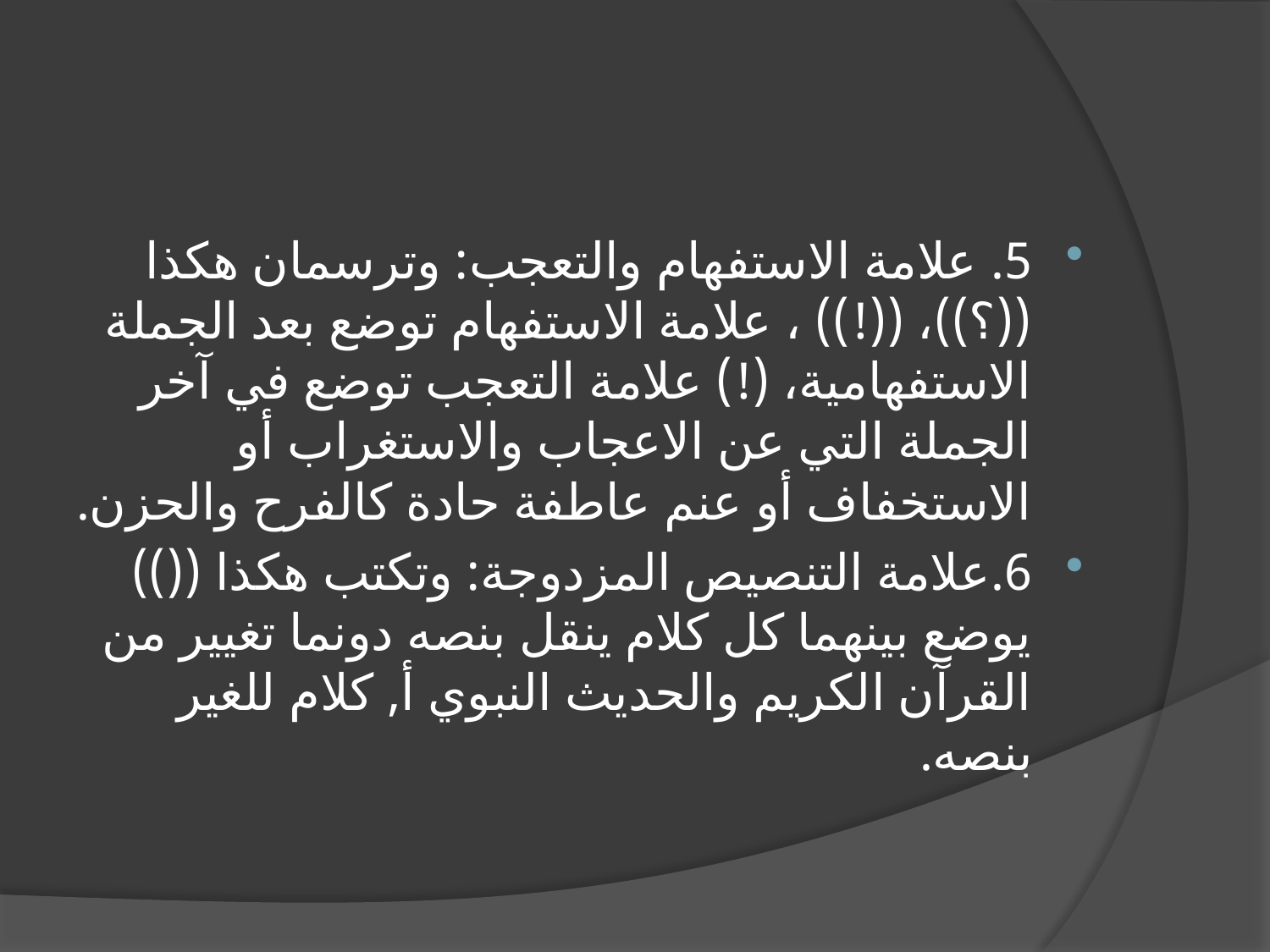

#
5. علامة الاستفهام والتعجب: وترسمان هكذا ((؟))، ((!)) ، علامة الاستفهام توضع بعد الجملة الاستفهامية، (!) علامة التعجب توضع في آخر الجملة التي عن الاعجاب والاستغراب أو الاستخفاف أو عنم عاطفة حادة كالفرح والحزن.
6.علامة التنصيص المزدوجة: وتكتب هكذا (()) يوضع بينهما كل كلام ينقل بنصه دونما تغيير من القرآن الكريم والحديث النبوي أ, كلام للغير بنصه.